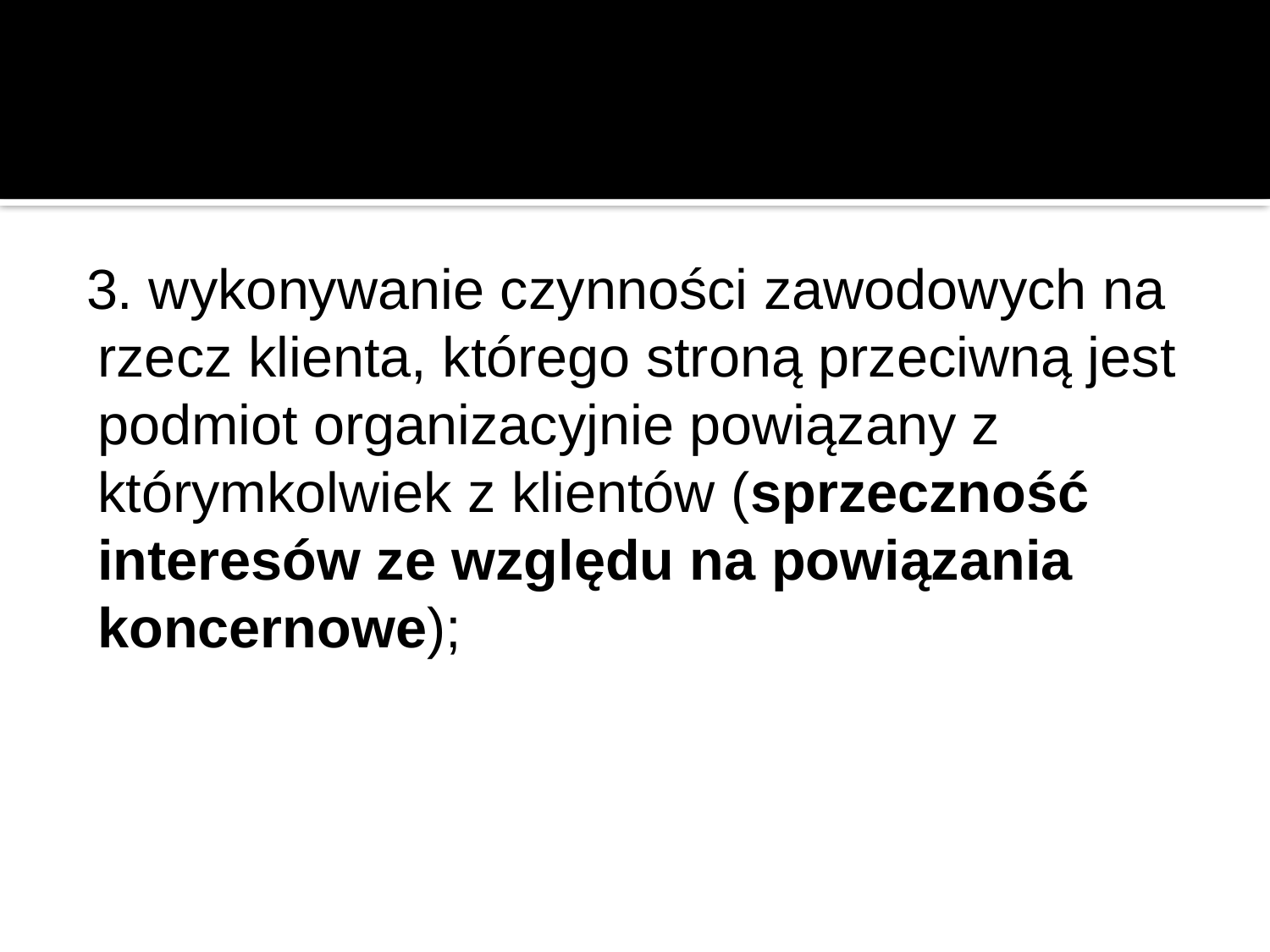

3. wykonywanie czynności zawodowych na rzecz klienta, którego stroną przeciwną jest podmiot organizacyjnie powiązany z którymkolwiek z klientów (sprzeczność interesów ze względu na powiązania koncernowe);